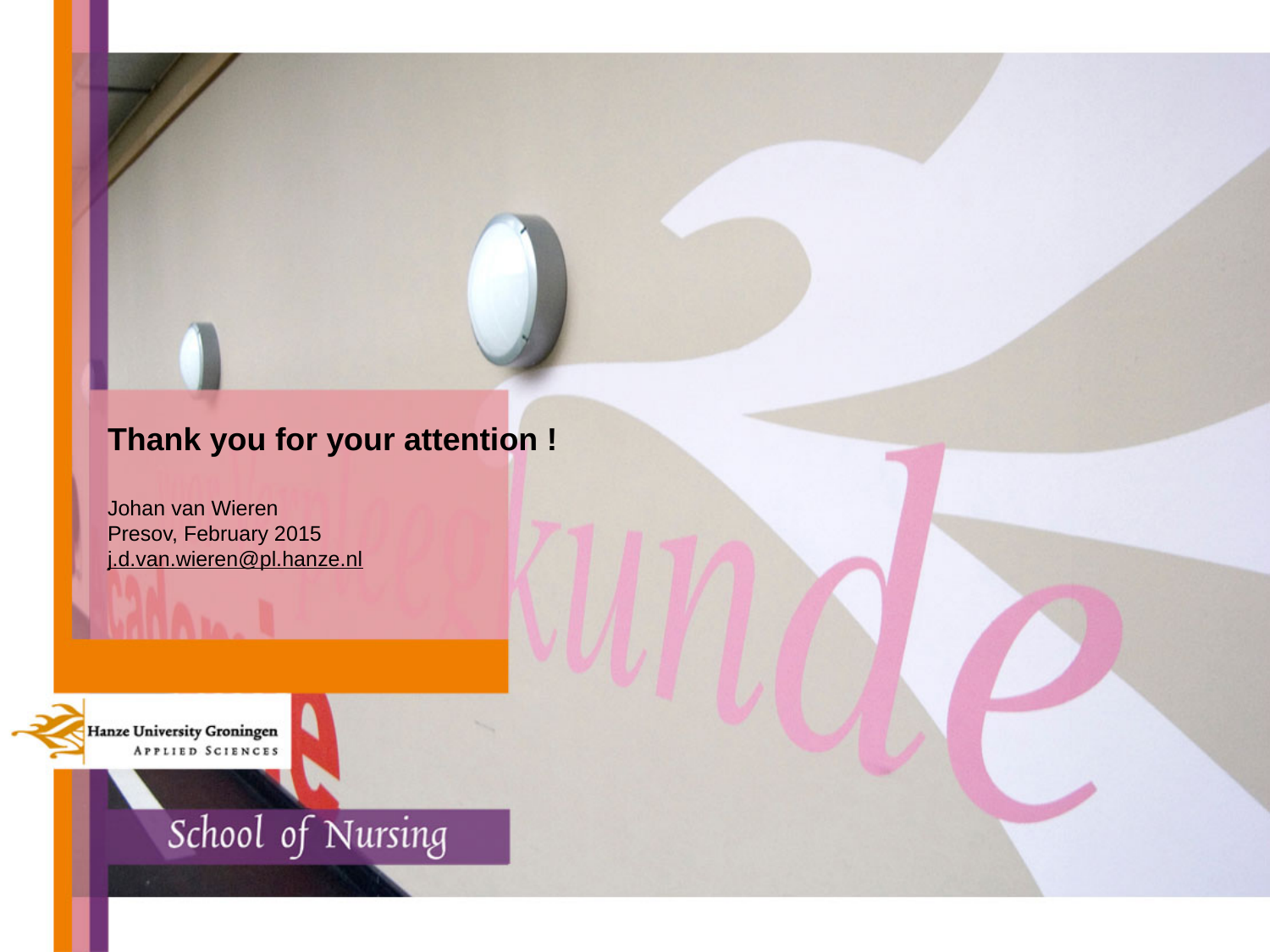

# Thank you for your attention ! Johan van Wieren Presov, February 2015 j.d.van.wieren@pl.hanze.nl